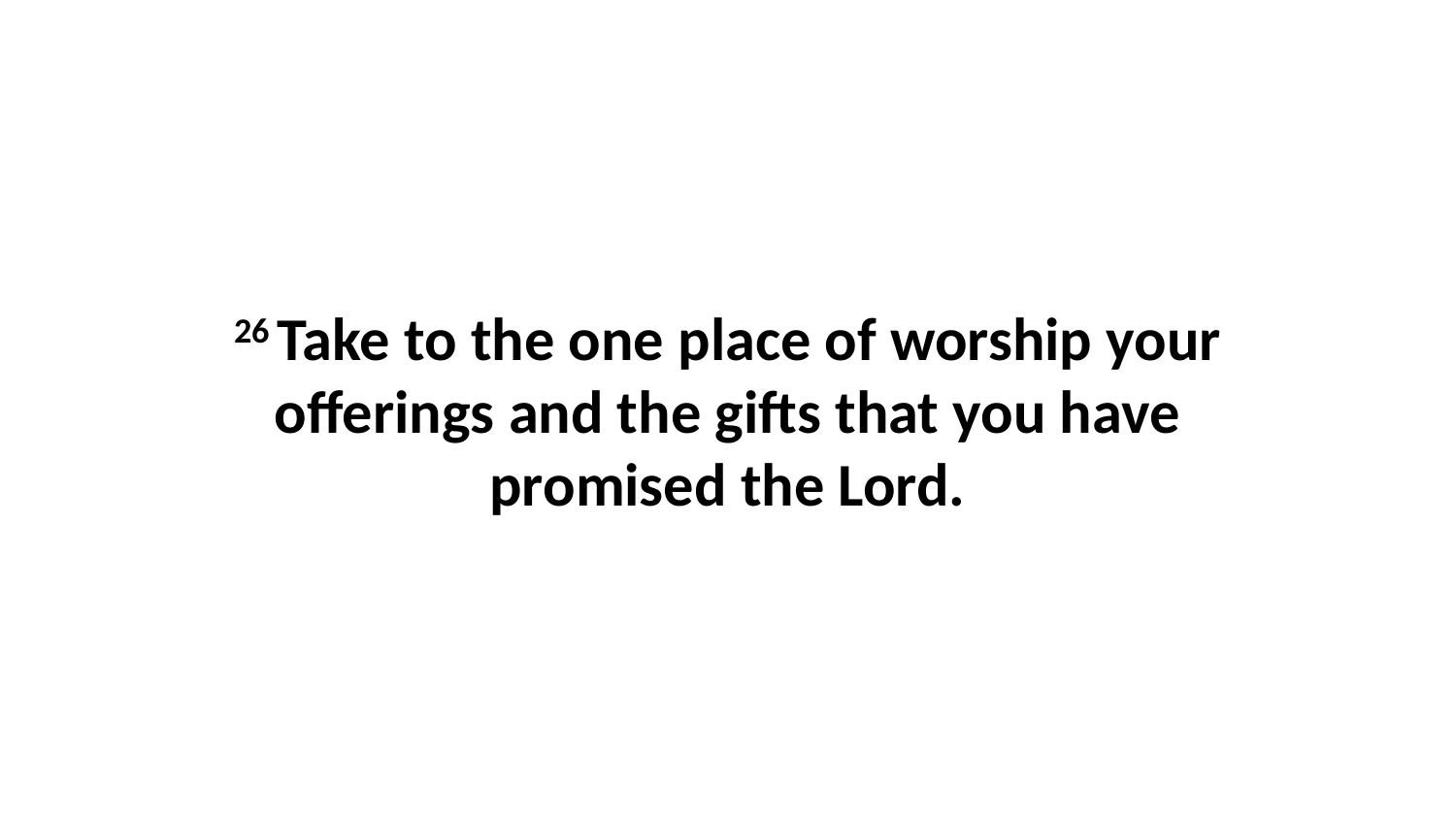

26 Take to the one place of worship your offerings and the gifts that you have promised the Lord.